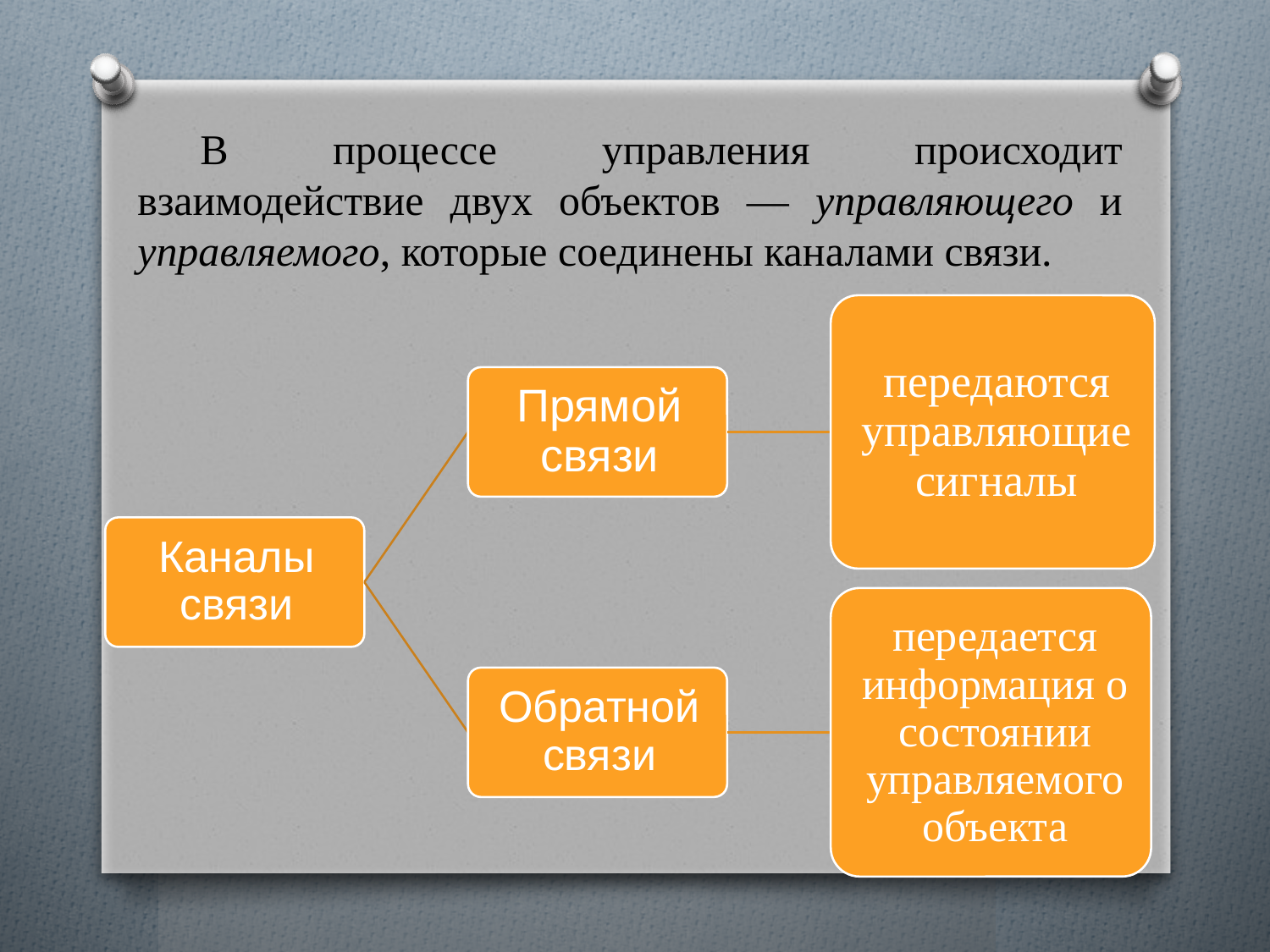

В процессе управления происходит взаимодействие двух объектов — управляющего и управляемого, которые соединены каналами связи.
Каналы связи

Прямой связи

передаются управляющие сигналы

Обратной связи

передается информация о состоянии управляемого объекта